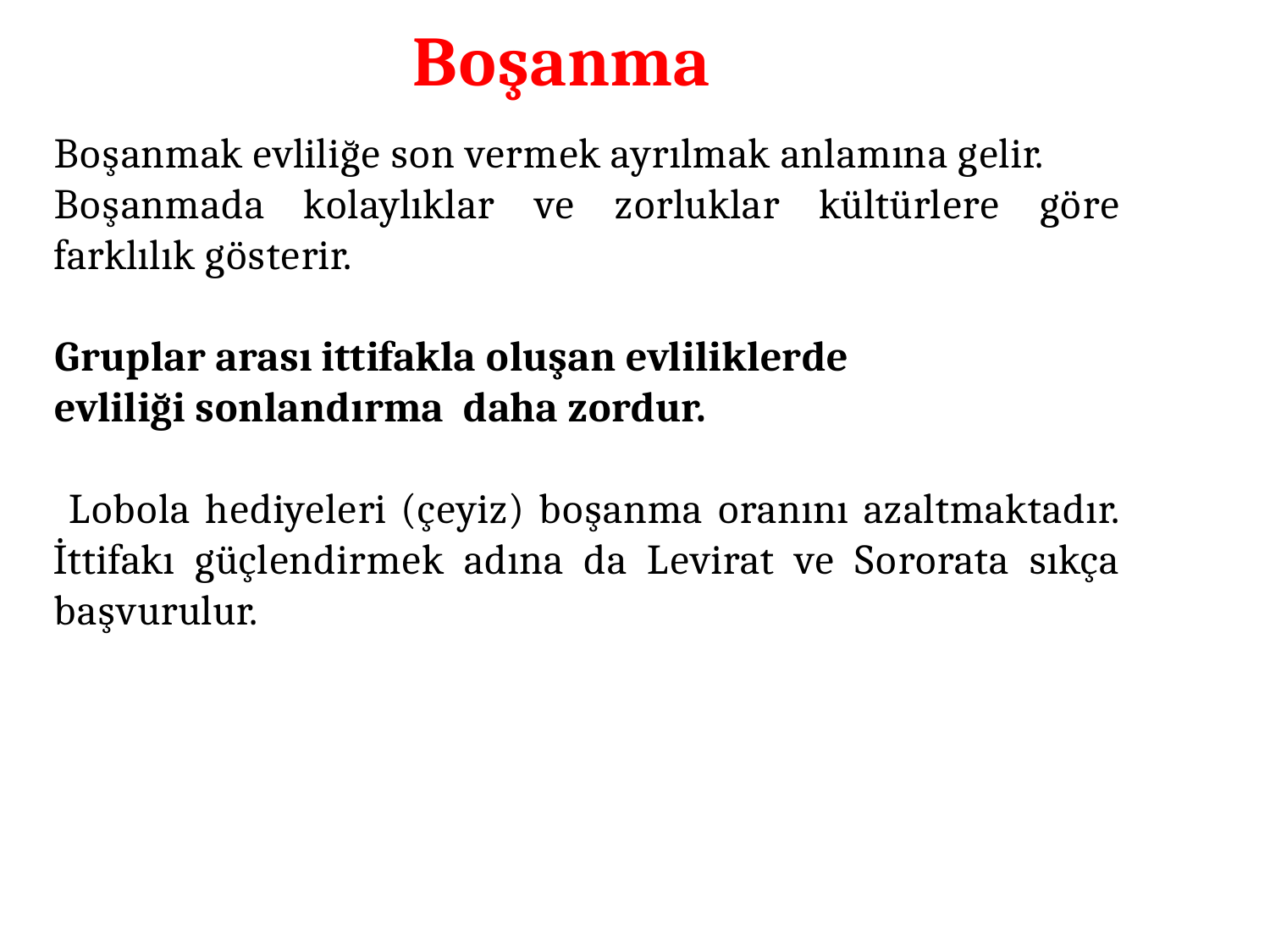

Boşanma
Boşanmak evliliğe son vermek ayrılmak anlamına gelir.
Boşanmada kolaylıklar ve zorluklar kültürlere göre farklılık gösterir.

Gruplar arası ittifakla oluşan evliliklerde
evliliği sonlandırma  daha zordur.

 Lobola hediyeleri (çeyiz) boşanma oranını azaltmaktadır. İttifakı güçlendirmek adına da Levirat ve Sororata sıkça başvurulur.